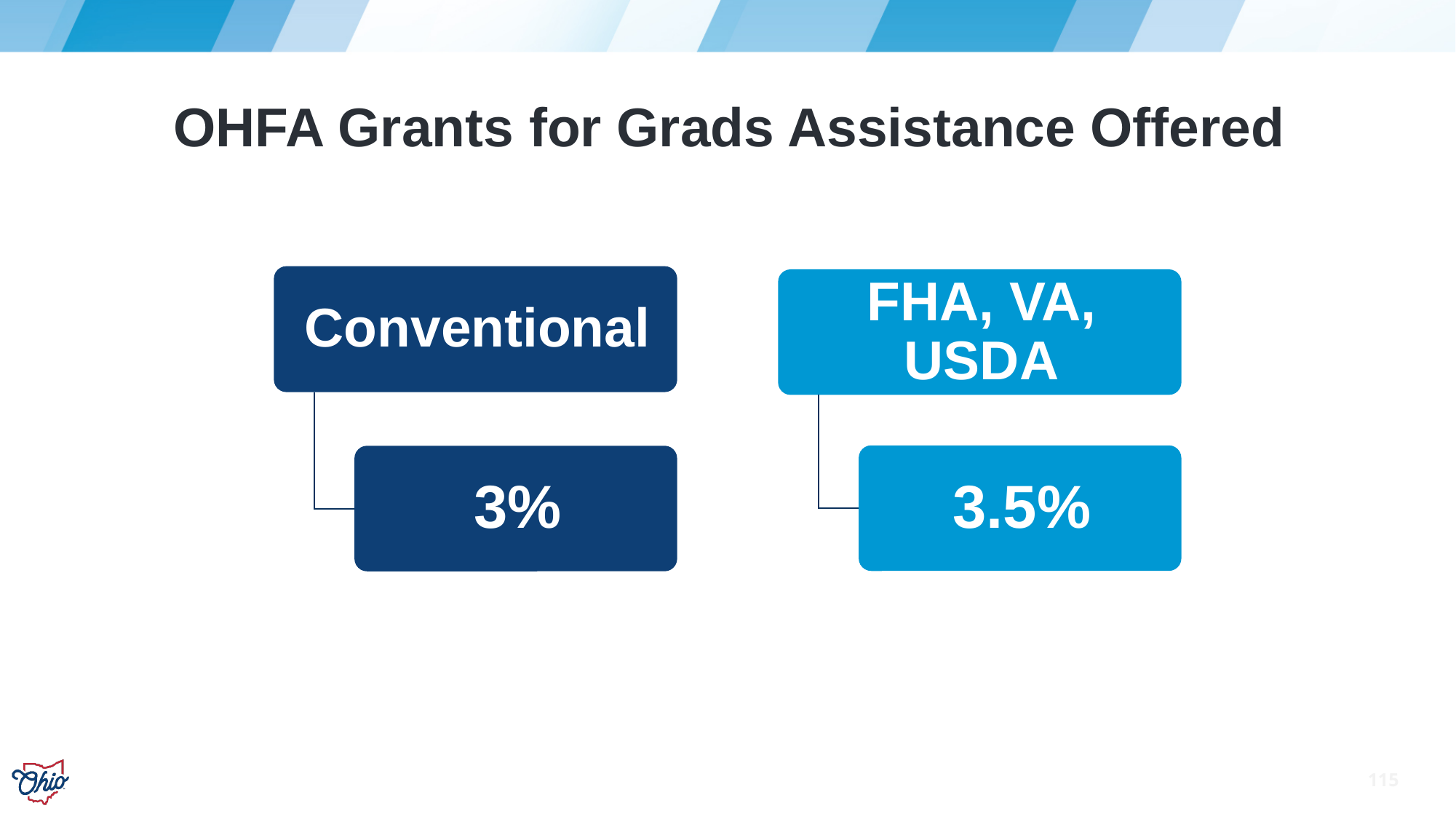

OHFA Grants for Grads Assistance Offered
Conventional
3%
FHA, VA, USDA
3.5%
115